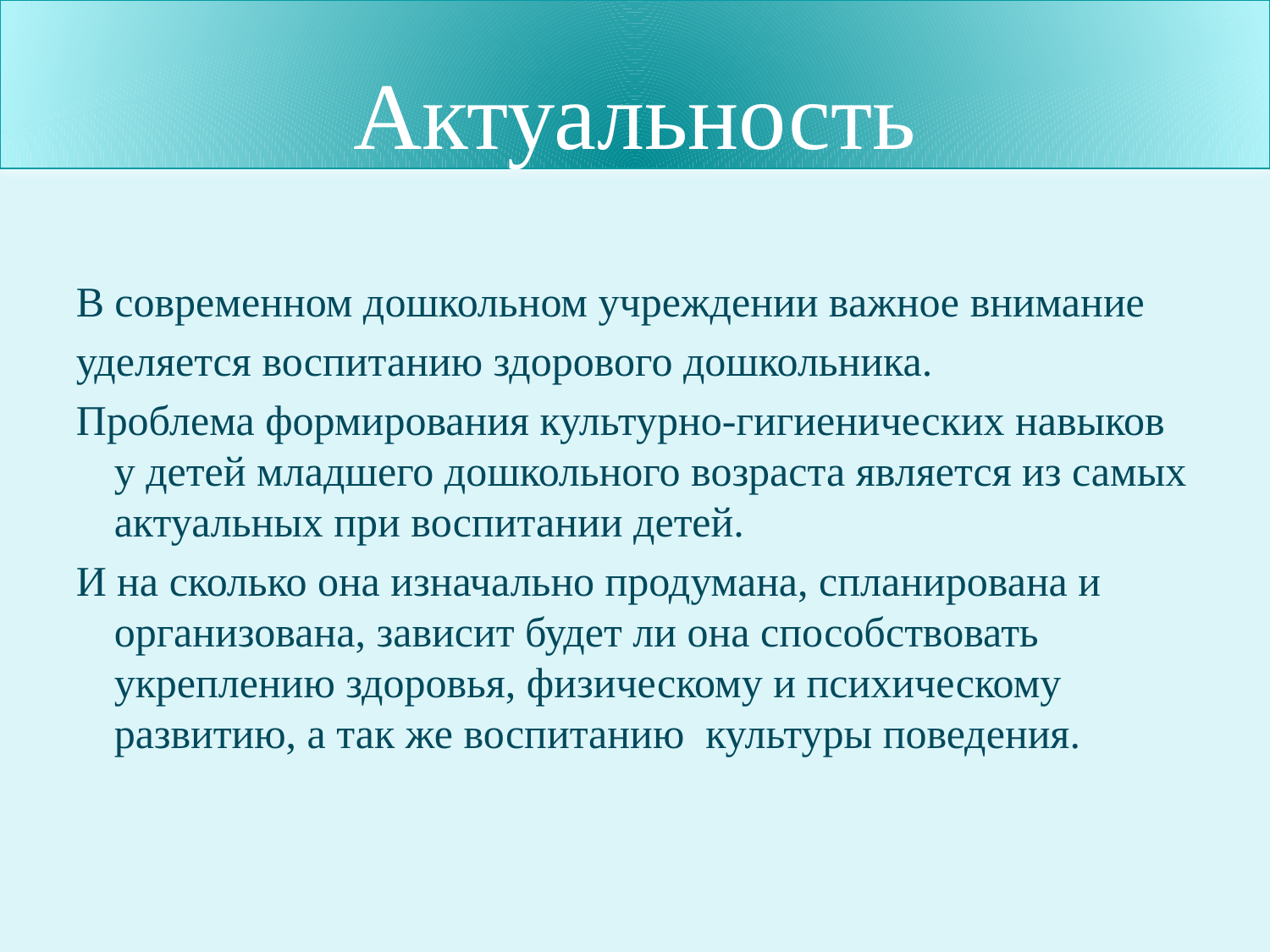

# Актуальность
В современном дошкольном учреждении важное внимание
уделяется воспитанию здорового дошкольника.
Проблема формирования культурно-гигиенических навыков у детей младшего дошкольного возраста является из самых актуальных при воспитании детей.
И на сколько она изначально продумана, спланирована и организована, зависит будет ли она способствовать укреплению здоровья, физическому и психическому развитию, а так же воспитанию  культуры поведения.